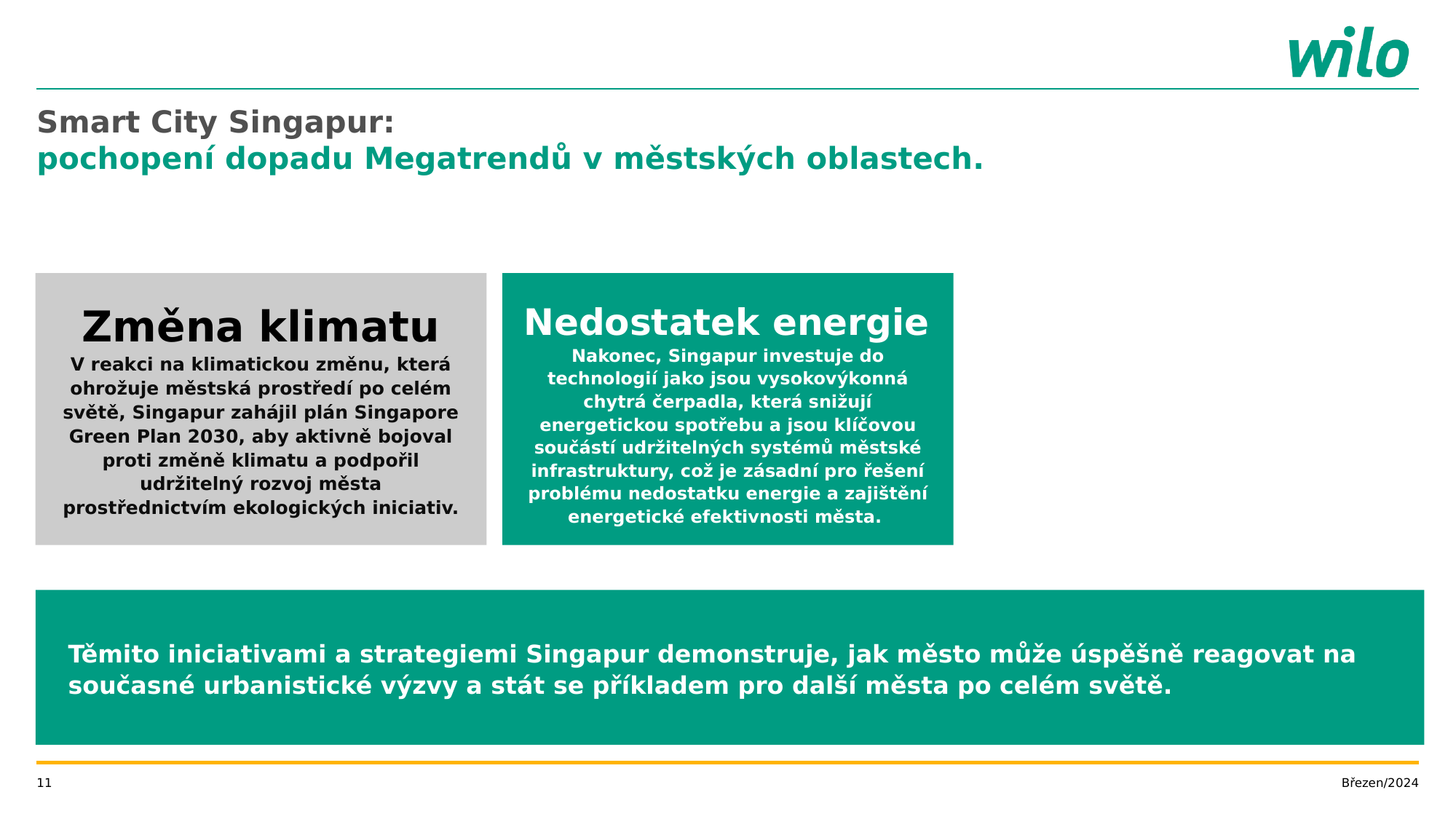

# Smart City Singapur: pochopení dopadu Megatrendů v městských oblastech.
Změna klimatu
V reakci na klimatickou změnu, která ohrožuje městská prostředí po celém světě, Singapur zahájil plán Singapore Green Plan 2030, aby aktivně bojoval proti změně klimatu a podpořil udržitelný rozvoj města prostřednictvím ekologických iniciativ.

Nedostatek energie
Nakonec, Singapur investuje do technologií jako jsou vysokovýkonná chytrá čerpadla, která snižují energetickou spotřebu a jsou klíčovou součástí udržitelných systémů městské infrastruktury, což je zásadní pro řešení problému nedostatku energie a zajištění energetické efektivnosti města.
Těmito iniciativami a strategiemi Singapur demonstruje, jak město může úspěšně reagovat na současné urbanistické výzvy a stát se příkladem pro další města po celém světě.
Březen/2024